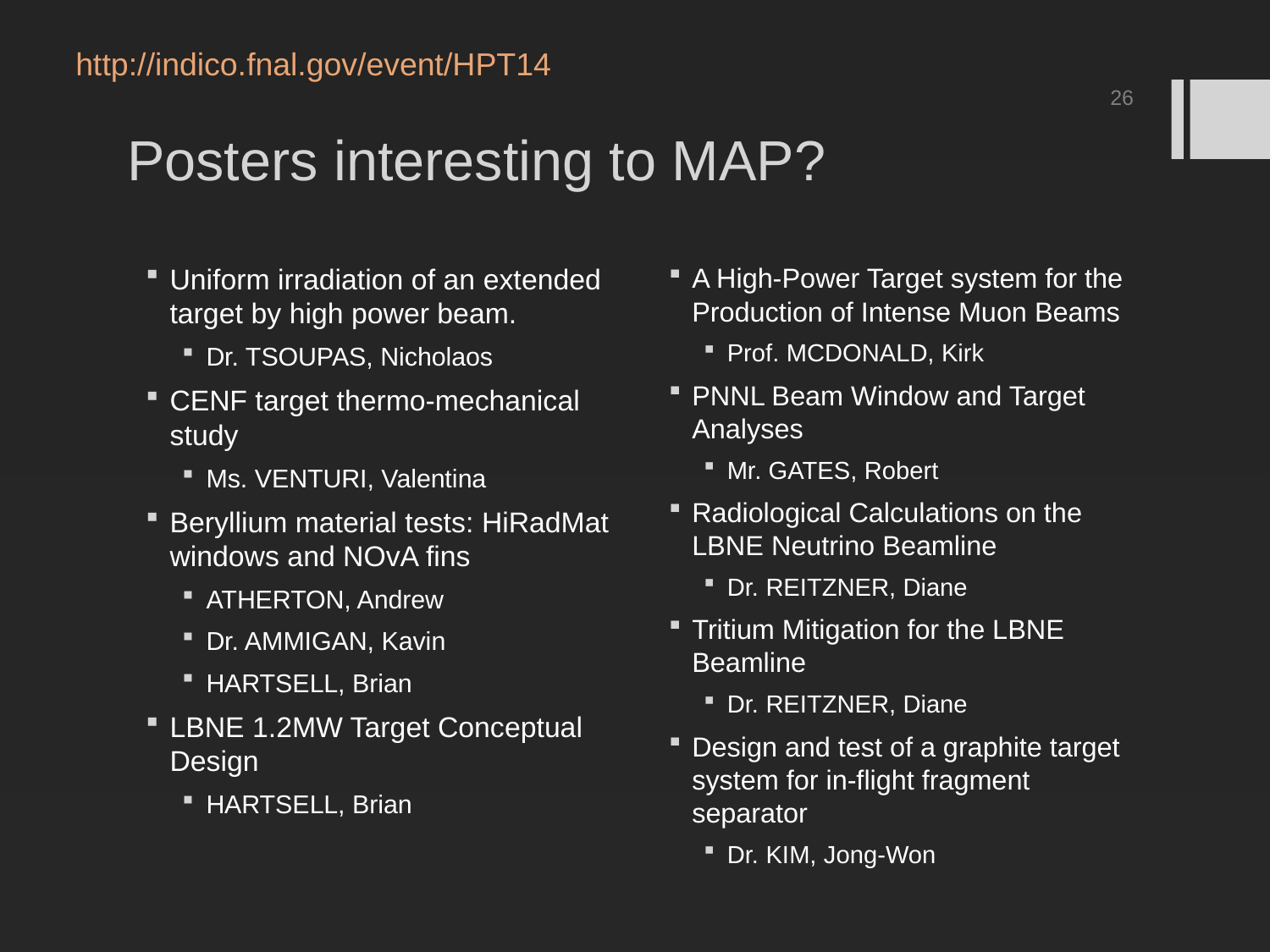

http://indico.fnal.gov/event/HPT14

# Posters interesting to MAP?
26
Uniform irradiation of an extended target by high power beam.
Dr. TSOUPAS, Nicholaos
CENF target thermo-mechanical study
Ms. VENTURI, Valentina
Beryllium material tests: HiRadMat windows and NOvA fins
ATHERTON, Andrew
Dr. AMMIGAN, Kavin
HARTSELL, Brian
LBNE 1.2MW Target Conceptual Design
HARTSELL, Brian
A High-Power Target system for the Production of Intense Muon Beams
Prof. MCDONALD, Kirk
PNNL Beam Window and Target Analyses
Mr. GATES, Robert
Radiological Calculations on the LBNE Neutrino Beamline
Dr. REITZNER, Diane
Tritium Mitigation for the LBNE Beamline
Dr. REITZNER, Diane
Design and test of a graphite target system for in-flight fragment separator
Dr. KIM, Jong-Won